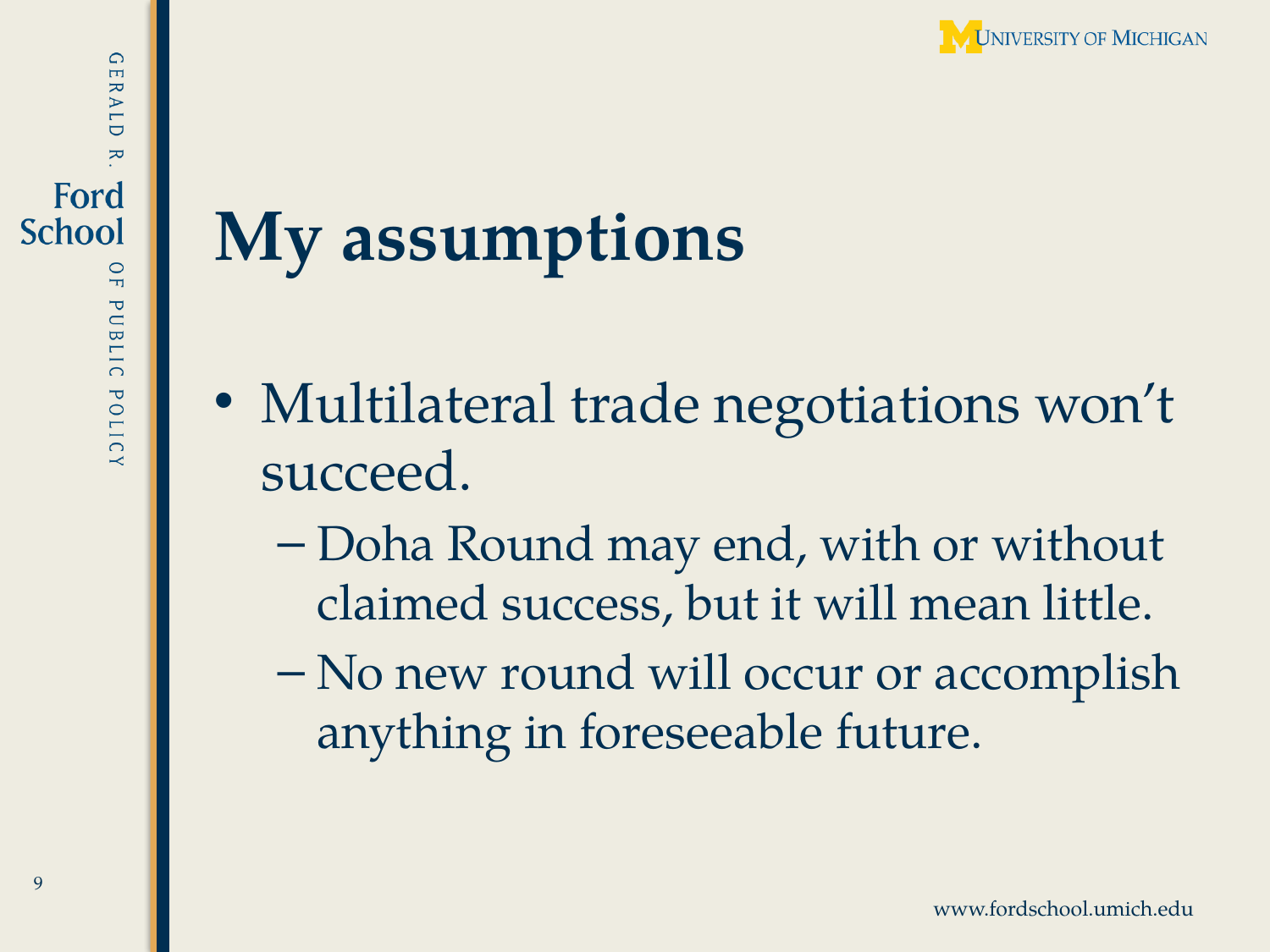

# My assumptions
Multilateral trade negotiations won’t succeed.
Doha Round may end, with or without claimed success, but it will mean little.
No new round will occur or accomplish anything in foreseeable future.

9